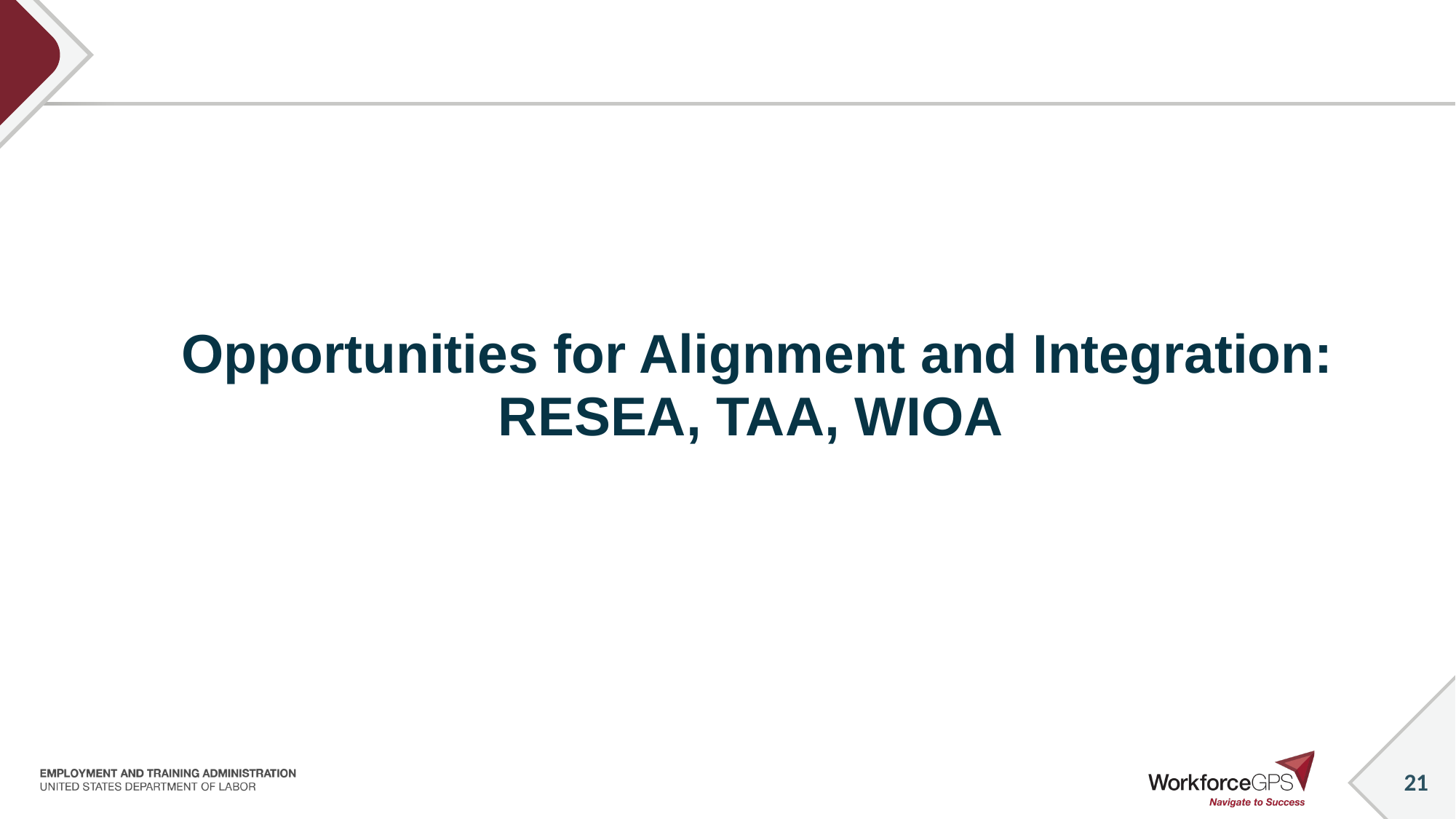

Opportunities for Alignment and Integration: RESEA, TAA, WIOA
21